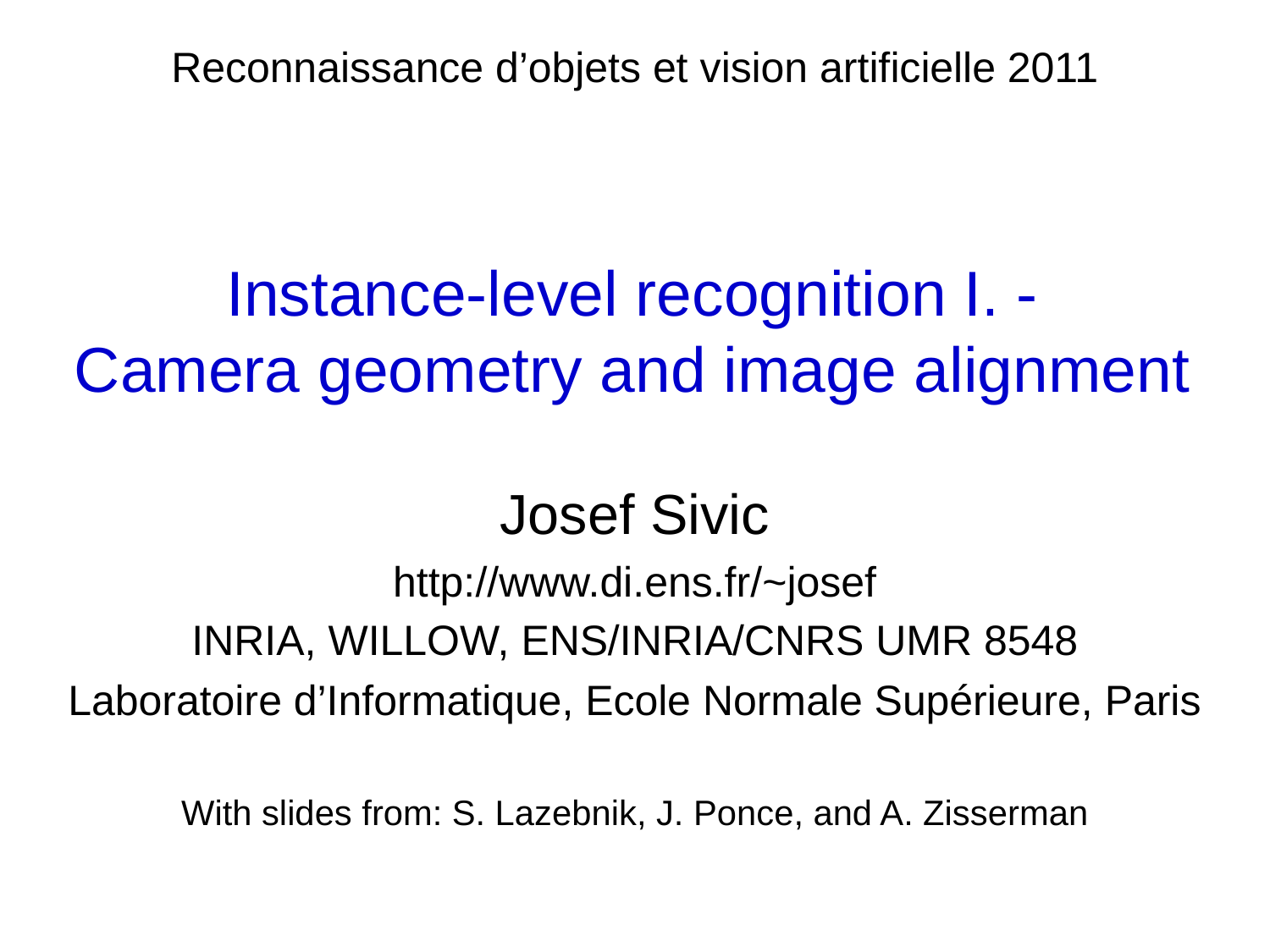

Reconnaissance d’objets et vision artificielle 2011
# Instance-level recognition I. - Camera geometry and image alignment
Josef Sivic
http://www.di.ens.fr/~josef
INRIA, WILLOW, ENS/INRIA/CNRS UMR 8548
Laboratoire d’Informatique, Ecole Normale Supérieure, Paris

With slides from: S. Lazebnik, J. Ponce, and A. Zisserman